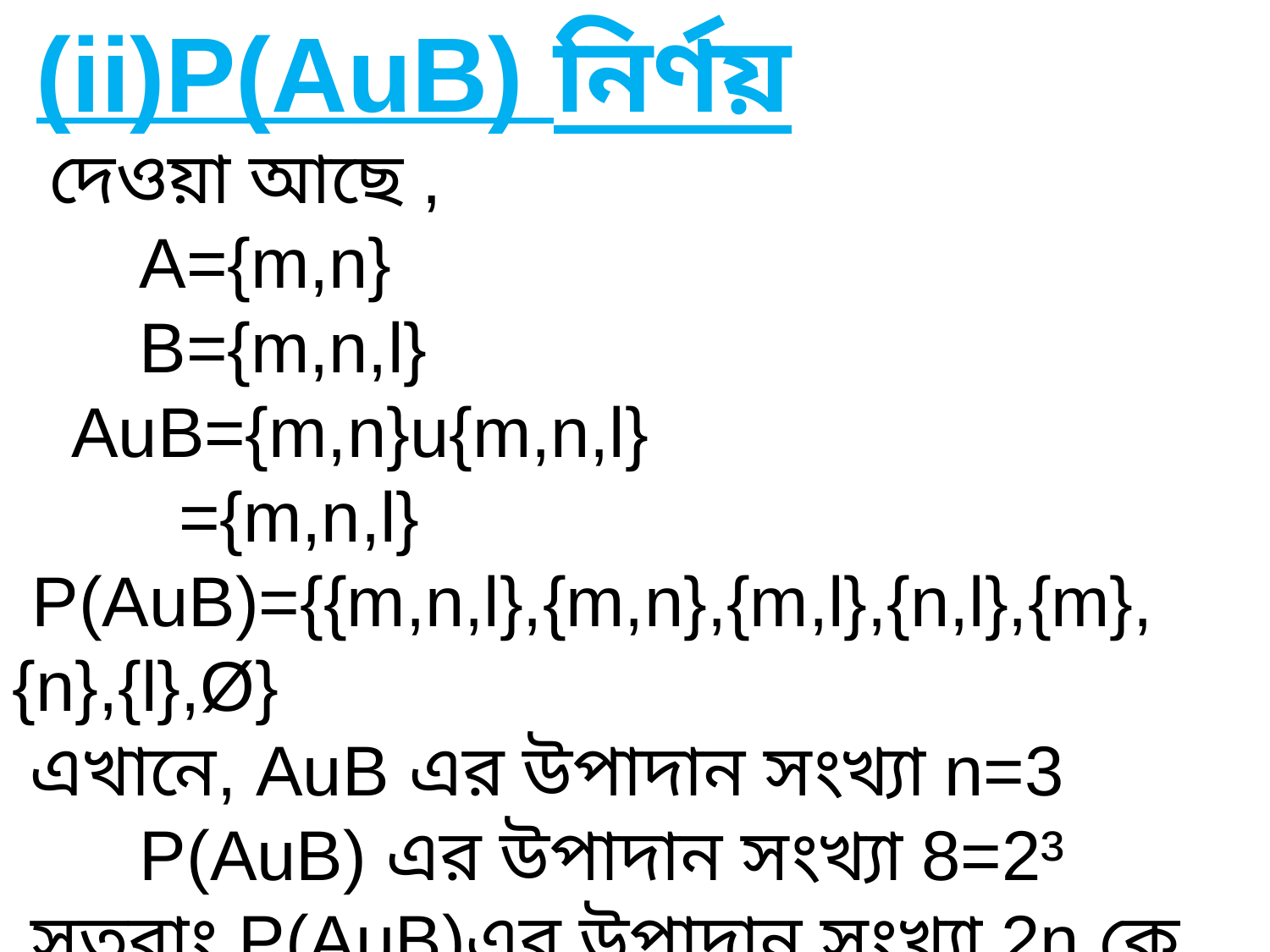

(ii)P(AuB) নির্ণয়
  দেওয়া আছে ,
	A={m,n}
	B={m,n,l}
   AuB={m,n}u{m,n,l}
	  ={m,n,l}
 P(AuB)={{m,n,l},{m,n},{m,l},{n,l},{m},{n},{l},Ø}
 এখানে, AuB এর উপাদান সংখ্যা n=3
 	P(AuB) এর উপাদান সংখ্যা 8=2³
 সুতরাং P(AuB)এর উপাদান সংখ্যা 2n কে সমর্থন করে।